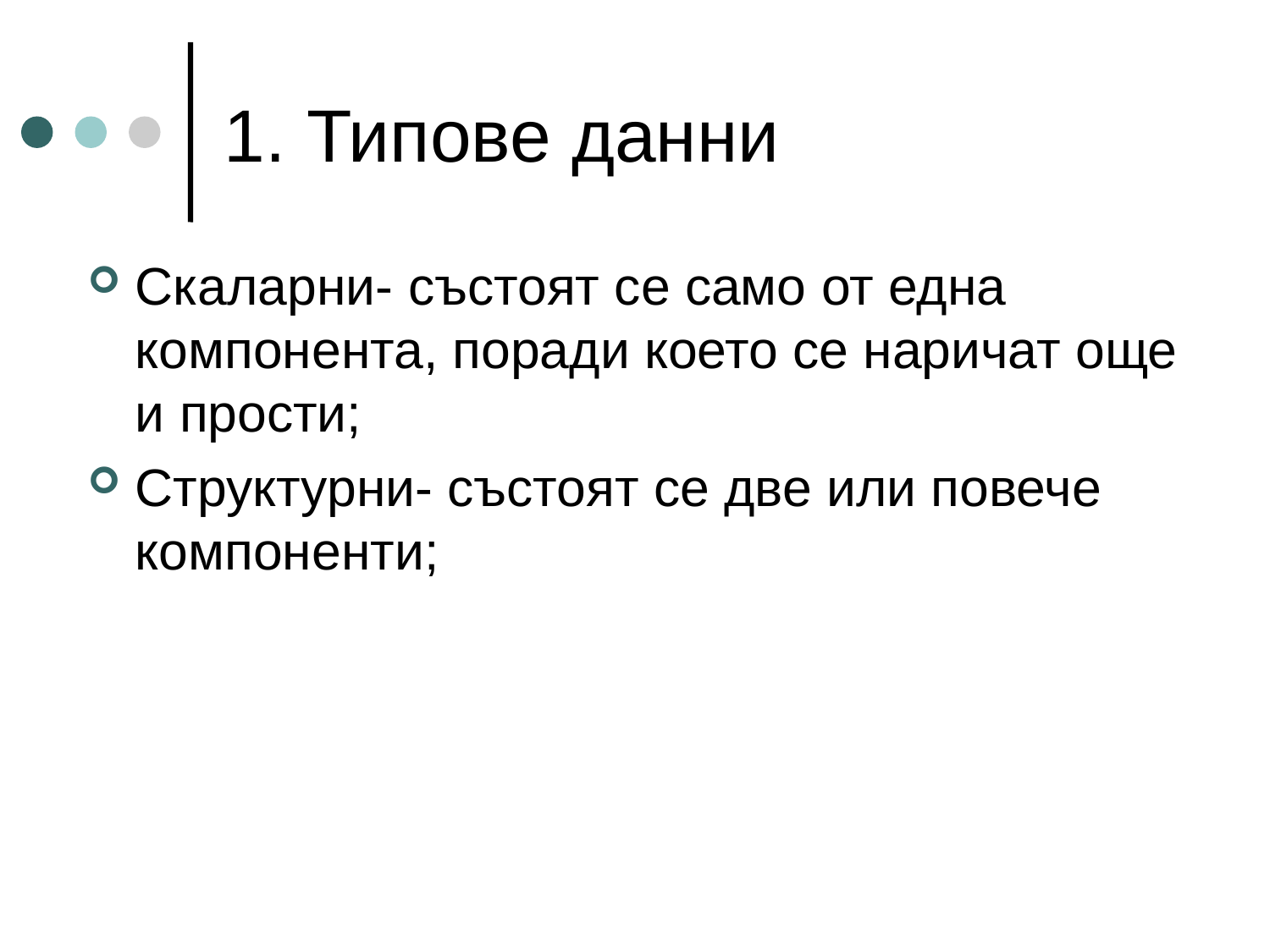

# 1. Типове данни
Скаларни- състоят се само от една компонента, поради което се наричат още и прости;
Структурни- състоят се две или повече компоненти;